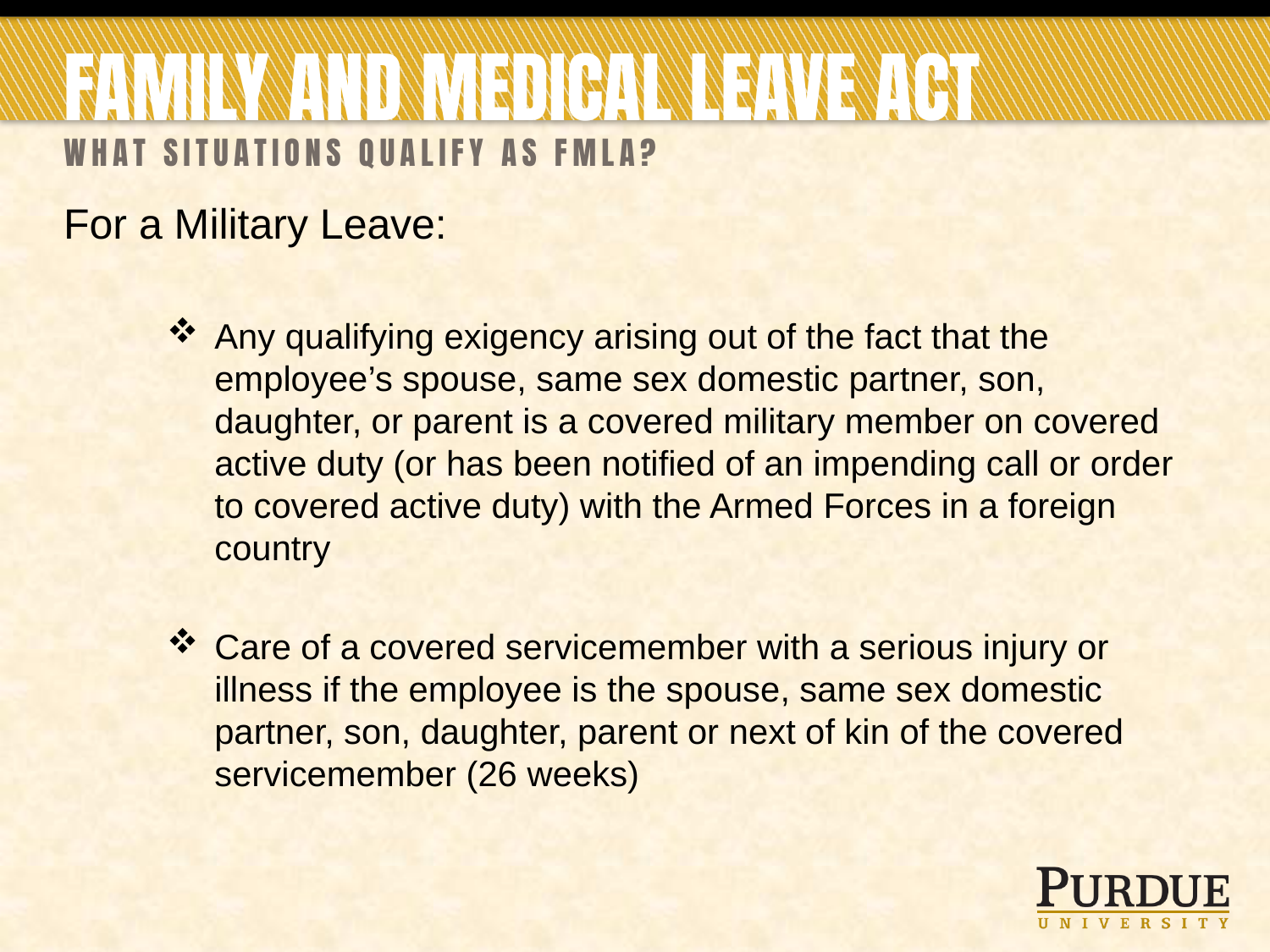

# Family and medical leave act
What situations qualify as FMLA?

For a Military Leave:

Any qualifying exigency arising out of the fact that the employee’s spouse, same sex domestic partner, son, daughter, or parent is a covered military member on covered active duty (or has been notified of an impending call or order to covered active duty) with the Armed Forces in a foreign country

Care of a covered servicemember with a serious injury or illness if the employee is the spouse, same sex domestic partner, son, daughter, parent or next of kin of the covered servicemember (26 weeks)